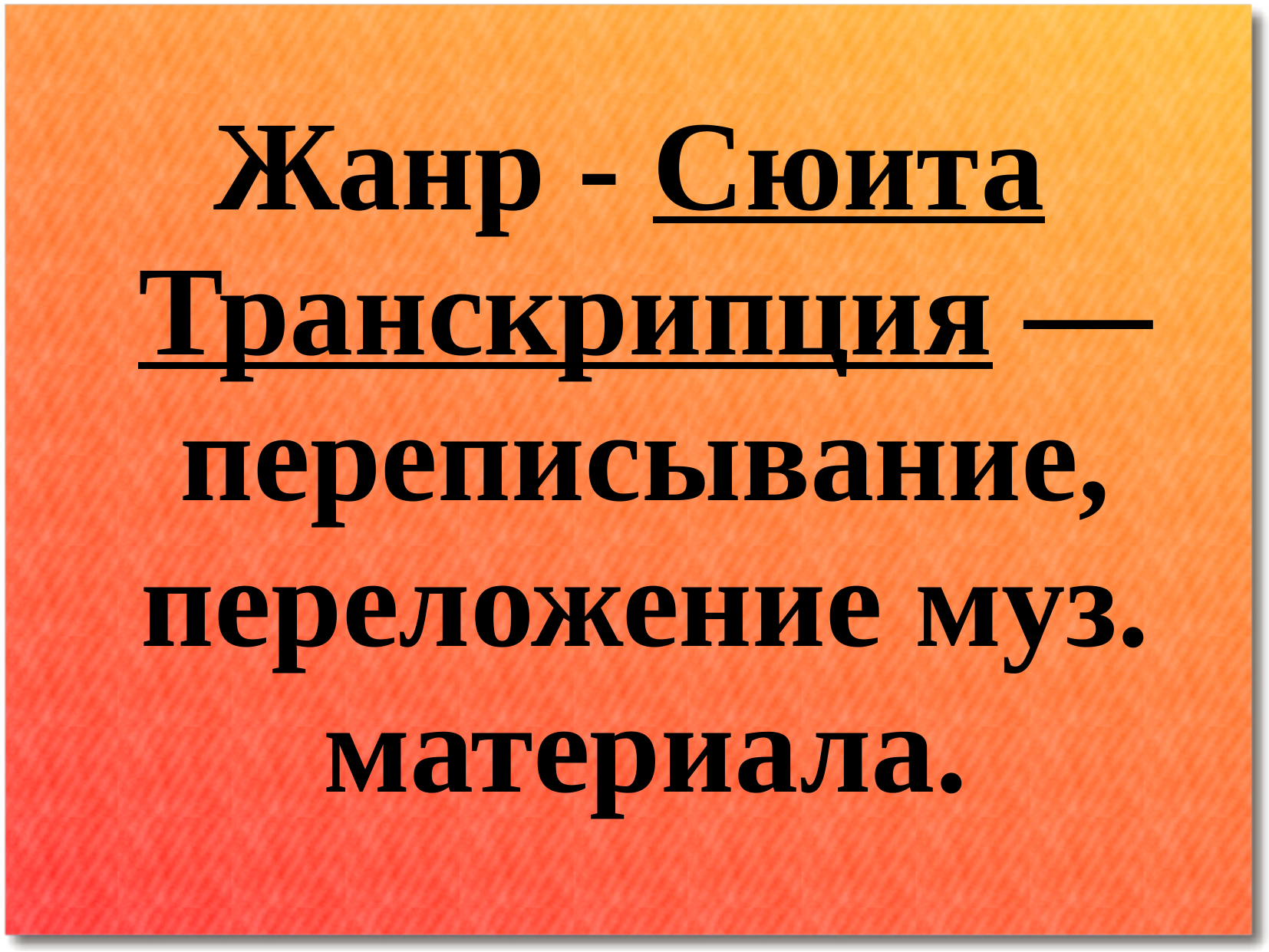

Жанр - Сюита
Транскрипция — переписывание, переложение муз. материала.